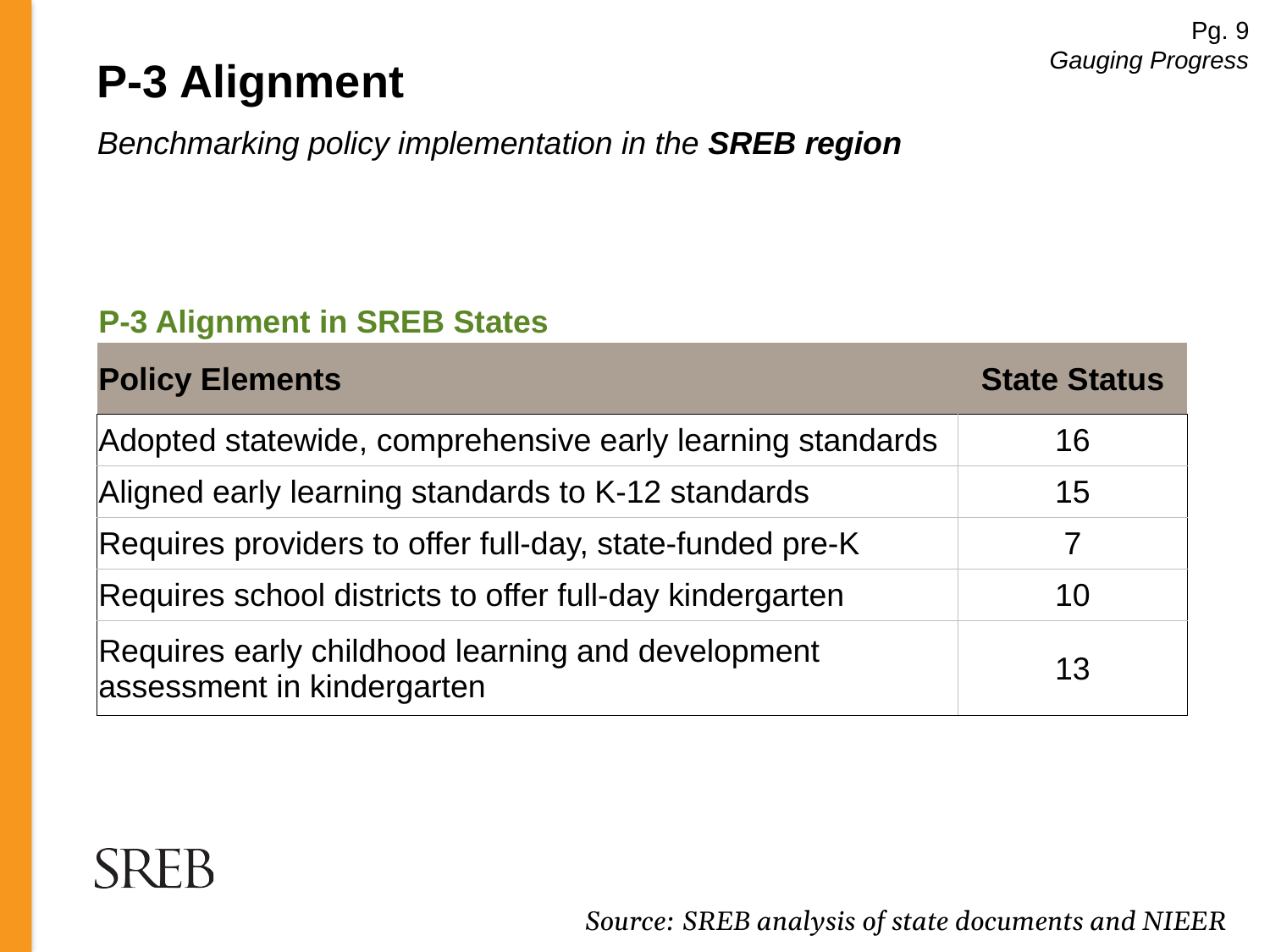

Pg. 9
Gauging Progress
# P-3 Alignment
Benchmarking policy implementation in the SREB region
| P-3 Alignment in SREB States |  |
| --- | --- |
| Policy Elements | State Status |
| Adopted statewide, comprehensive early learning standards | 16 |
| Aligned early learning standards to K-12 standards | 15 |
| Requires providers to offer full-day, state-funded pre-K | 7 |
| Requires school districts to offer full-day kindergarten | 10 |
| Requires early childhood learning and development assessment in kindergarten | 13 |
Source: SREB analysis of state documents and NIEER